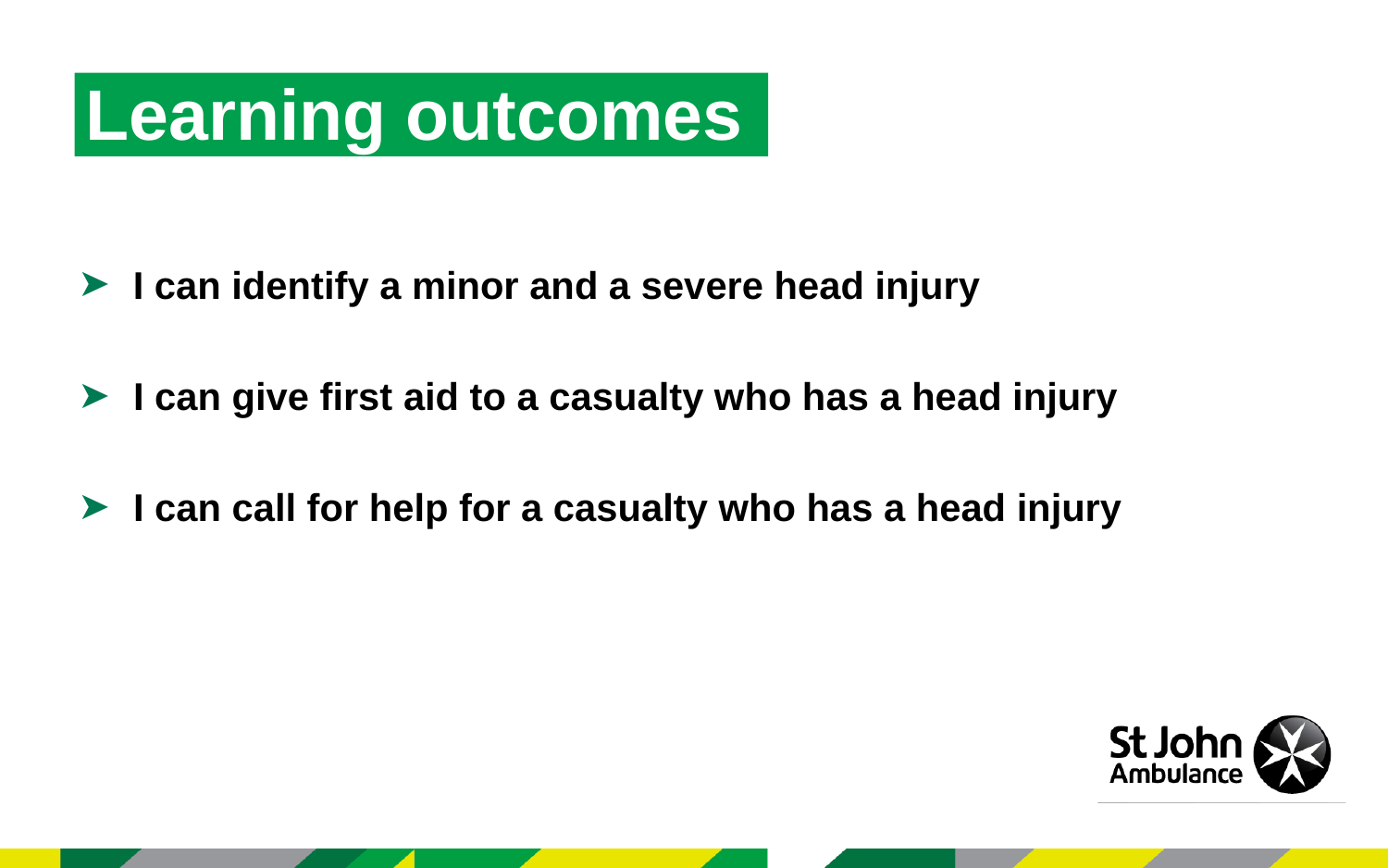

Learning outcomes
I can identify a minor and a severe head injury

I can give first aid to a casualty who has a head injury

I can call for help for a casualty who has a head injury